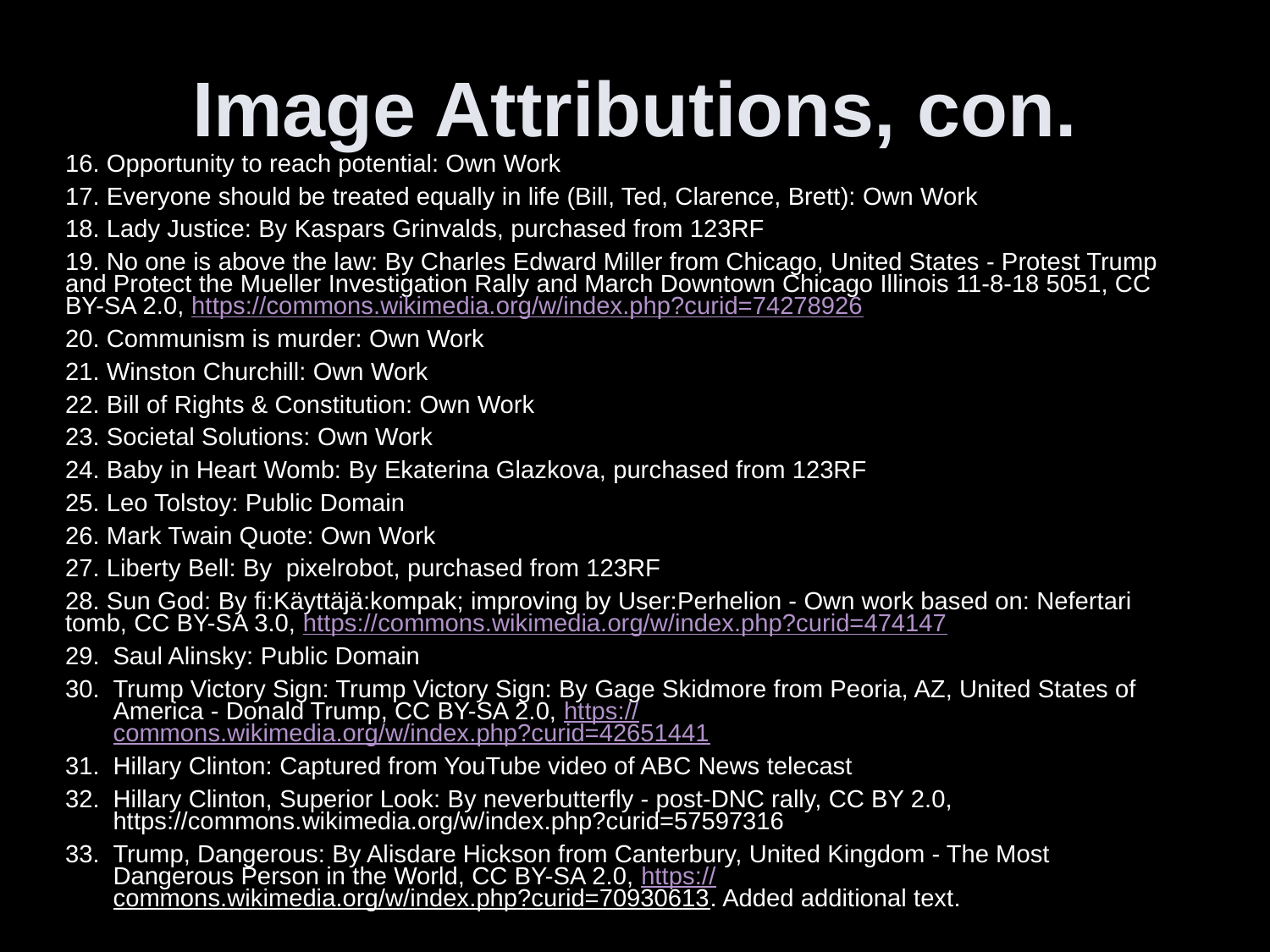

Image Attributions, con.
16. Opportunity to reach potential: Own Work
17. Everyone should be treated equally in life (Bill, Ted, Clarence, Brett): Own Work
18. Lady Justice: By Kaspars Grinvalds, purchased from 123RF
19. No one is above the law: By Charles Edward Miller from Chicago, United States - Protest Trump and Protect the Mueller Investigation Rally and March Downtown Chicago Illinois 11-8-18 5051, CC BY-SA 2.0, https://commons.wikimedia.org/w/index.php?curid=74278926
20. Communism is murder: Own Work
21. Winston Churchill: Own Work
22. Bill of Rights & Constitution: Own Work
23. Societal Solutions: Own Work
24. Baby in Heart Womb: By Ekaterina Glazkova, purchased from 123RF
25. Leo Tolstoy: Public Domain
26. Mark Twain Quote: Own Work
27. Liberty Bell: By  pixelrobot, purchased from 123RF
28. Sun God: By fi:Käyttäjä:kompak; improving by User:Perhelion - Own work based on: Nefertari tomb, CC BY-SA 3.0, https://commons.wikimedia.org/w/index.php?curid=474147
Saul Alinsky: Public Domain
Trump Victory Sign: Trump Victory Sign: By Gage Skidmore from Peoria, AZ, United States of America - Donald Trump, CC BY-SA 2.0, https://commons.wikimedia.org/w/index.php?curid=42651441
Hillary Clinton: Captured from YouTube video of ABC News telecast
Hillary Clinton, Superior Look: By neverbutterfly - post-DNC rally, CC BY 2.0, https://commons.wikimedia.org/w/index.php?curid=57597316
Trump, Dangerous: By Alisdare Hickson from Canterbury, United Kingdom - The Most Dangerous Person in the World, CC BY-SA 2.0, https://commons.wikimedia.org/w/index.php?curid=70930613. Added additional text.